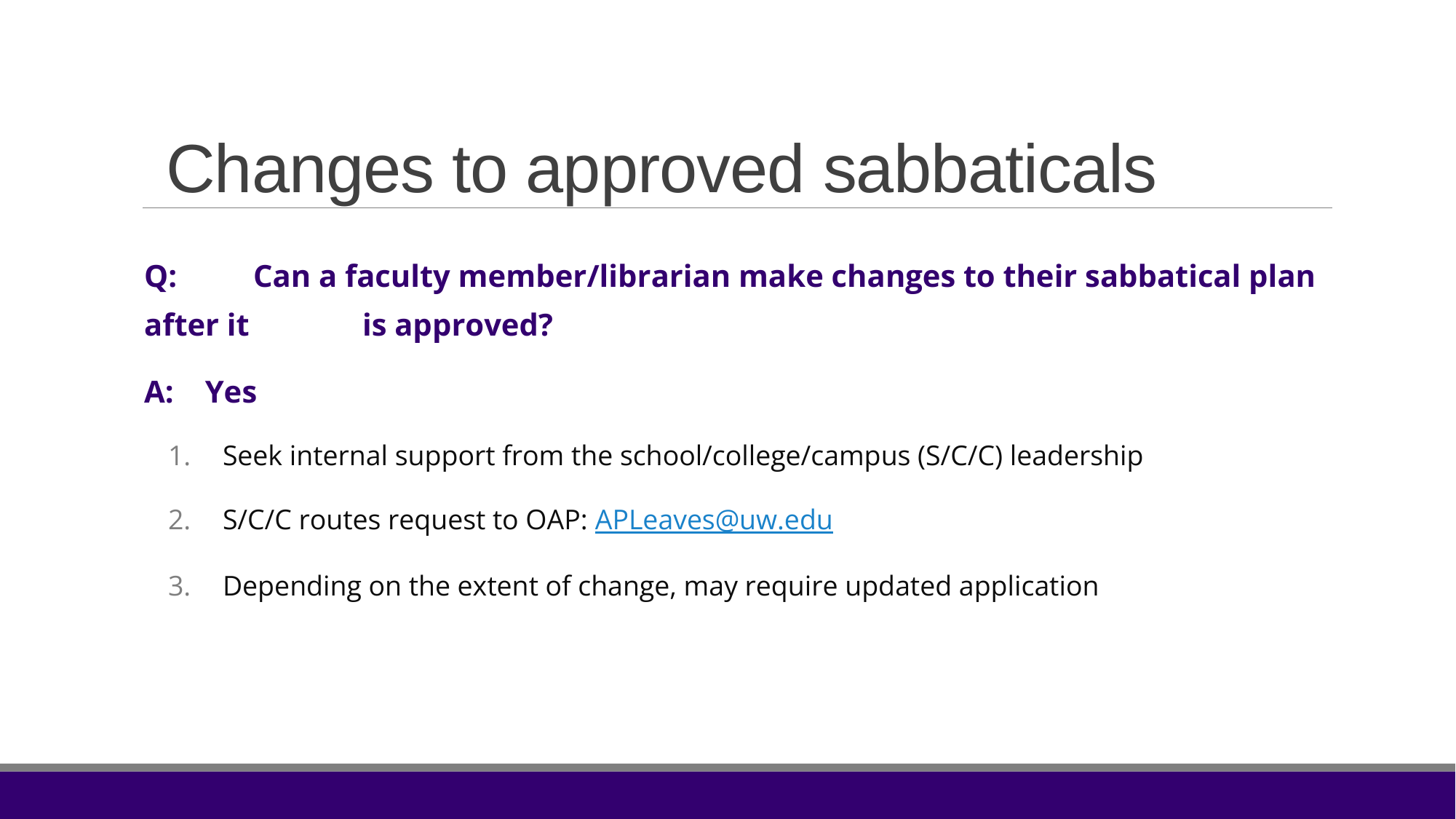

# Changes to approved sabbaticals
Q:	Can a faculty member/librarian make changes to their sabbatical plan after it 	is approved?
A:    Yes
Seek internal support from the school/college/campus (S/C/C) leadership
S/C/C routes request to OAP: APLeaves@uw.edu
Depending on the extent of change, may require updated application